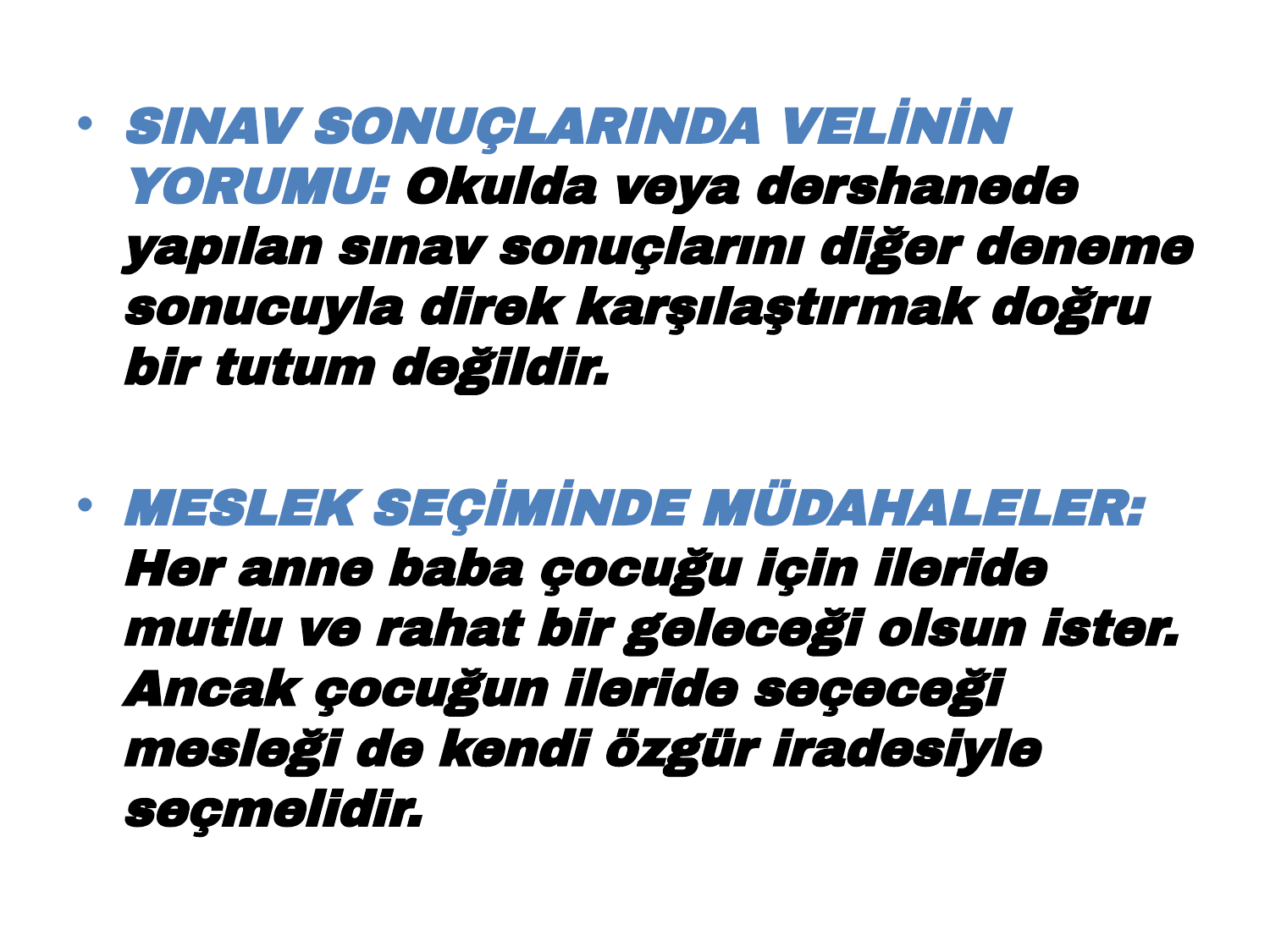

SINAV SONUÇLARINDA VELİNİN YORUMU: Okulda veya dershanede yapılan sınav sonuçlarını diğer deneme sonucuyla direk karşılaştırmak doğru bir tutum değildir.

MESLEK SEÇİMİNDE MÜDAHALELER: Her anne baba çocuğu için ileride mutlu ve rahat bir geleceği olsun ister. Ancak çocuğun ileride seçeceği mesleği de kendi özgür iradesiyle seçmelidir.